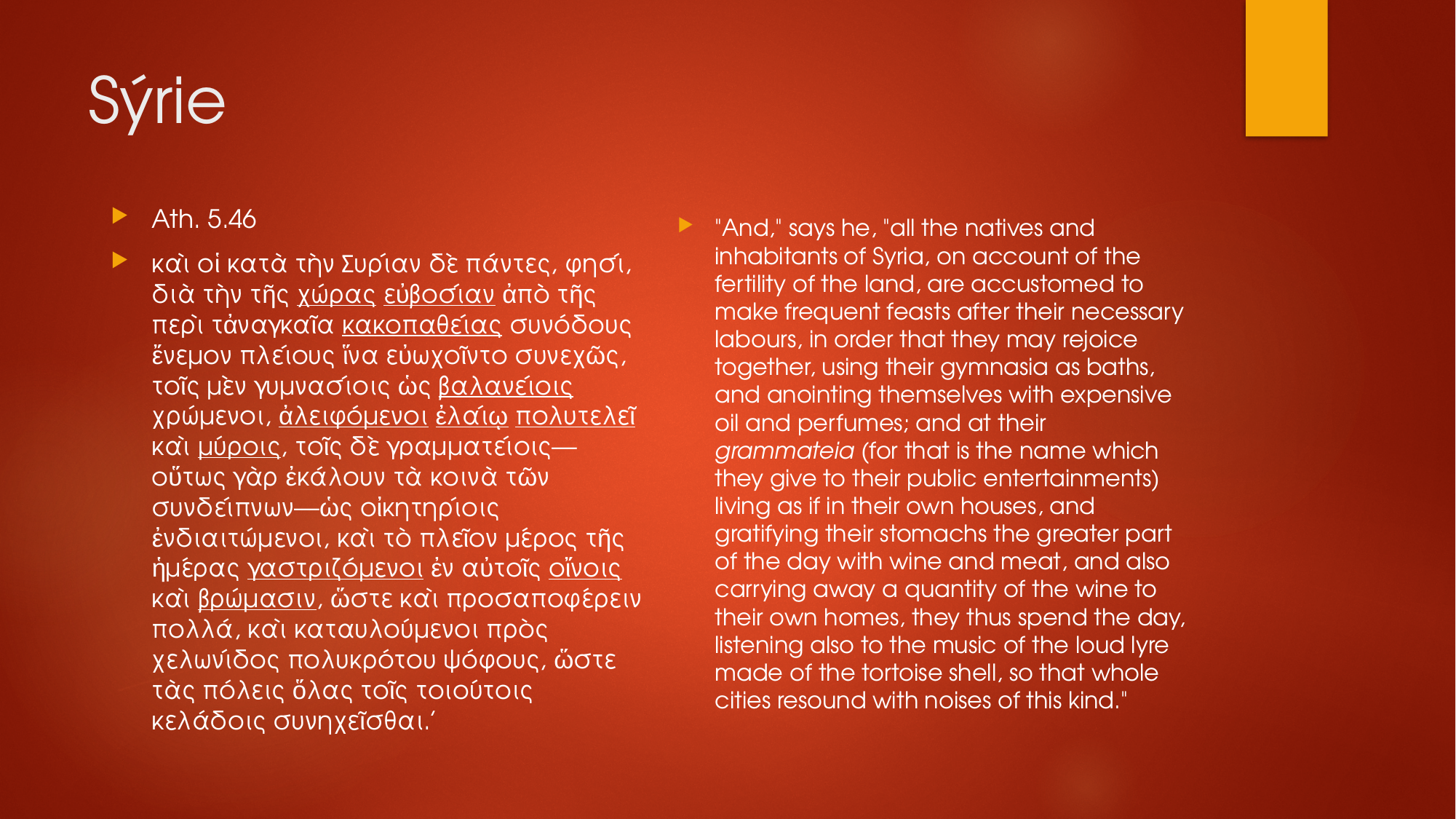

# Sýrie
Ath. 5.46
καὶ οἱ κατὰ τὴν Συρίαν δὲ πάντες, φησί, διὰ τὴν τῆς χώρας εὐβοσίαν ἀπὸ τῆς περὶ τἀναγκαῖα κακοπαθείας συνόδους ἔνεμον πλείους ἵνα εὐωχοῖντο συνεχῶς, τοῖς μὲν γυμνασίοις ὡς βαλανείοις χρώμενοι, ἀλειφόμενοι ἐλαίῳ πολυτελεῖ καὶ μύροις, τοῖς δὲ γραμματείοις—οὕτως γὰρ ἐκάλουν τὰ κοινὰ τῶν συνδείπνων—ὡς οἰκητηρίοις ἐνδιαιτώμενοι, καὶ τὸ πλεῖον μέρος τῆς ἡμέρας γαστριζόμενοι ἐν αὐτοῖς οἴνοις καὶ βρώμασιν, ὥστε καὶ προσαποφέρειν πολλά, καὶ καταυλούμενοι πρὸς χελωνίδος πολυκρότου ψόφους, ὥστε τὰς πόλεις ὅλας τοῖς τοιούτοις κελάδοις συνηχεῖσθαι.’
"And," says he, "all the natives and inhabitants of Syria, on account of the fertility of the land, are accustomed to make frequent feasts after their necessary labours, in order that they may rejoice together, using their gymnasia as baths, and anointing themselves with expensive oil and perfumes; and at their grammateia (for that is the name which they give to their public entertainments) living as if in their own houses, and gratifying their stomachs the greater part of the day with wine and meat, and also carrying away a quantity of the wine to their own homes, they thus spend the day, listening also to the music of the loud lyre made of the tortoise shell, so that whole cities resound with noises of this kind."